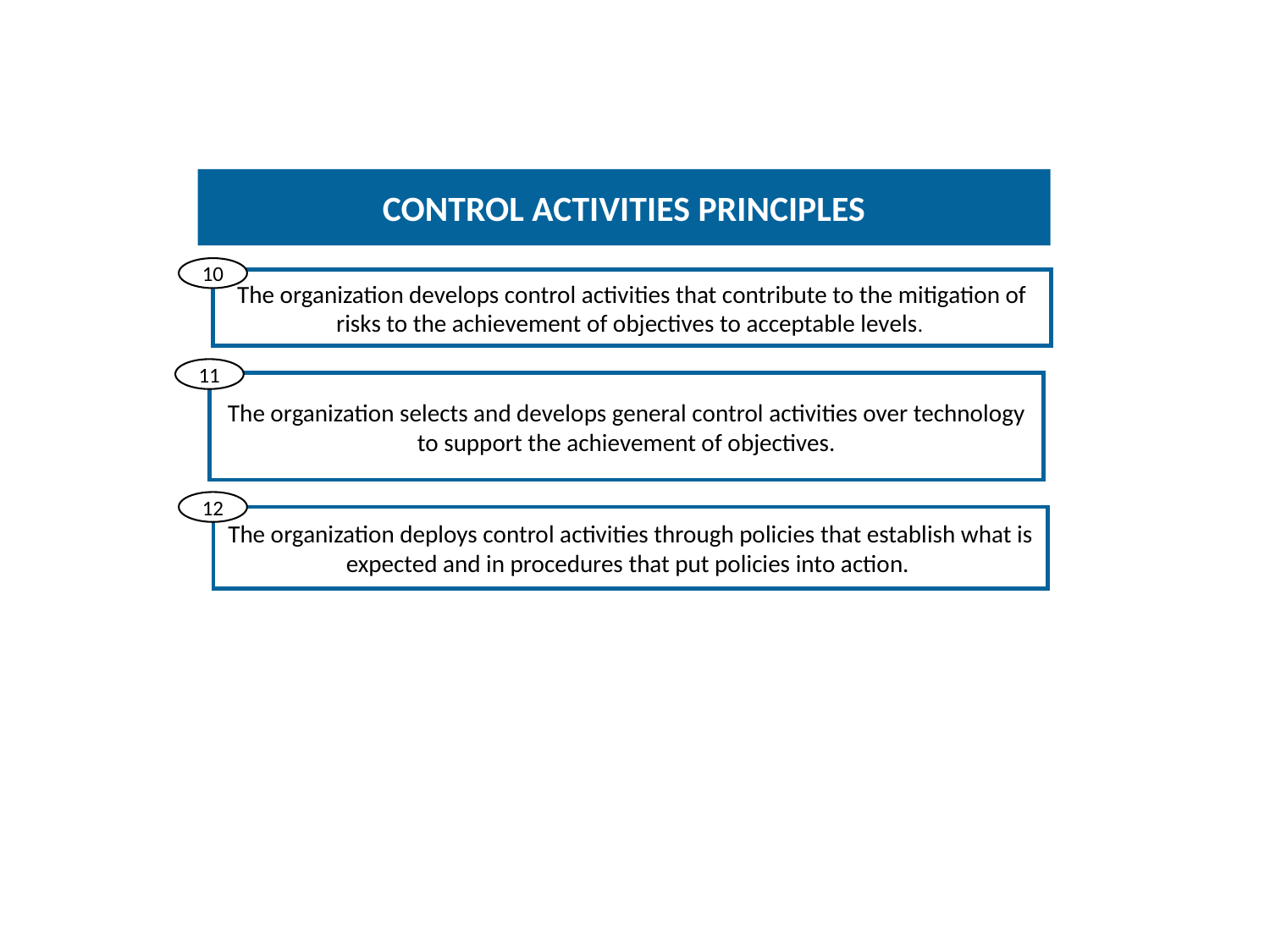

CONTROL ACTIVITIES PRINCIPLES
10
The organization develops control activities that contribute to the mitigation of risks to the achievement of objectives to acceptable levels.
11
The organization selects and develops general control activities over technology to support the achievement of objectives.
12
The organization deploys control activities through policies that establish what is expected and in procedures that put policies into action.